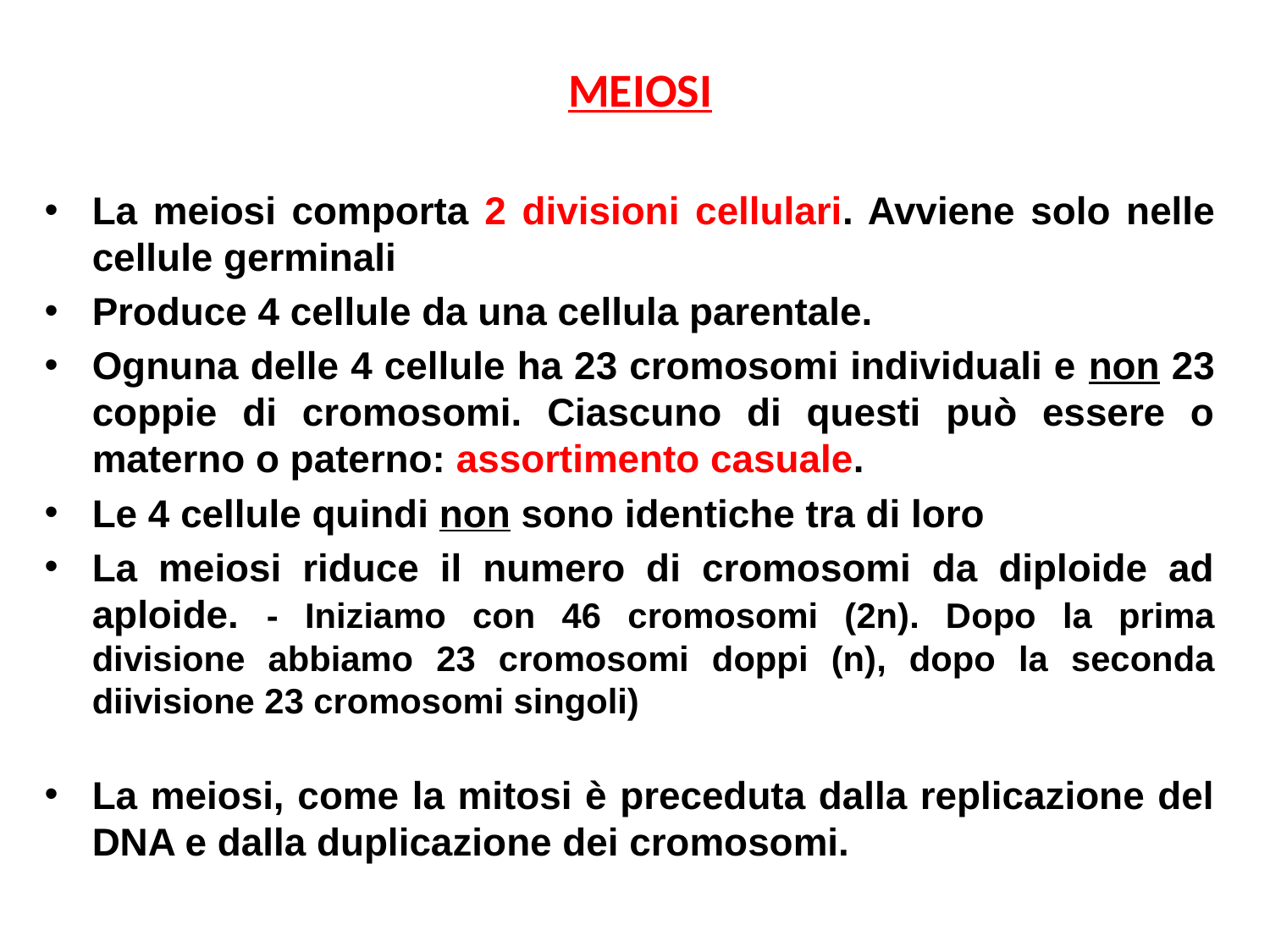

# MEIOSI
La meiosi comporta 2 divisioni cellulari. Avviene solo nelle cellule germinali
Produce 4 cellule da una cellula parentale.
Ognuna delle 4 cellule ha 23 cromosomi individuali e non 23 coppie di cromosomi. Ciascuno di questi può essere o materno o paterno: assortimento casuale.
Le 4 cellule quindi non sono identiche tra di loro
La meiosi riduce il numero di cromosomi da diploide ad aploide. - Iniziamo con 46 cromosomi (2n). Dopo la prima divisione abbiamo 23 cromosomi doppi (n), dopo la seconda diivisione 23 cromosomi singoli)

La meiosi, come la mitosi è preceduta dalla replicazione del DNA e dalla duplicazione dei cromosomi.